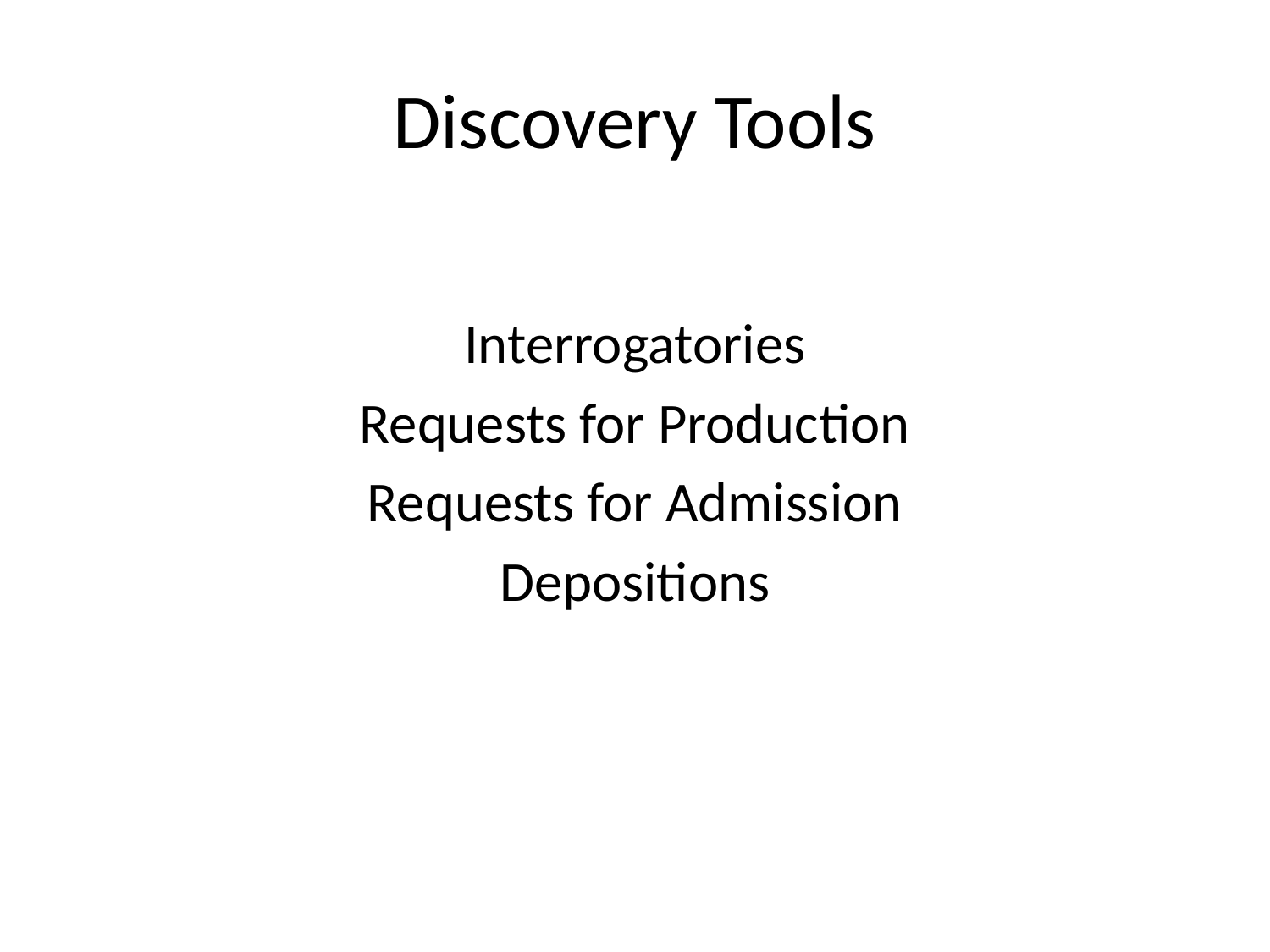

# Discovery Tools

Interrogatories
Requests for Production
Requests for Admission
Depositions